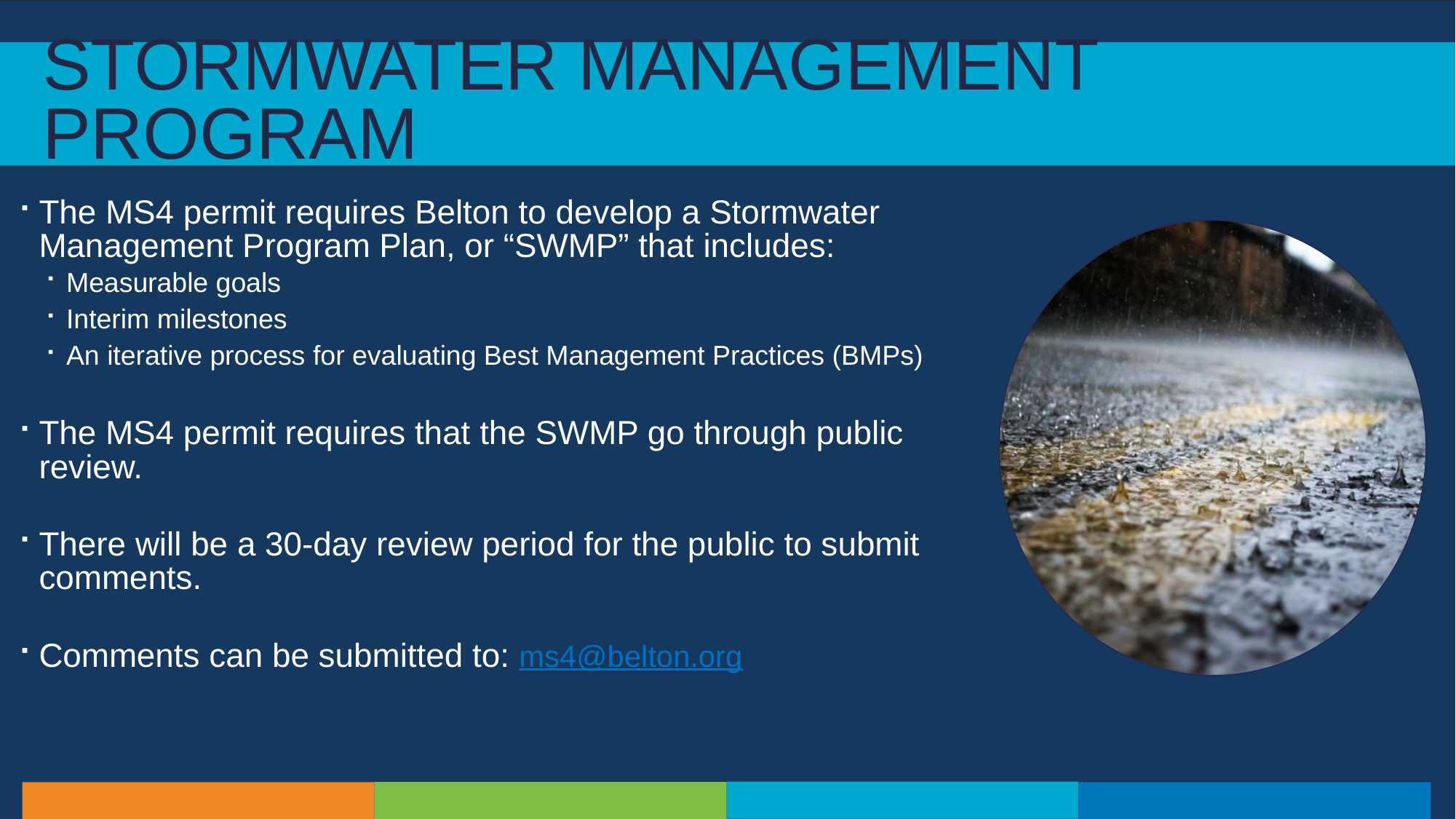

Stormwater Management Program

The MS4 permit requires Belton to develop a Stormwater Management Program Plan, or “SWMP” that includes:
Measurable goals
Interim milestones
An iterative process for evaluating Best Management Practices (BMPs)

The MS4 permit requires that the SWMP go through public review.

There will be a 30-day review period for the public to submit comments.

Comments can be submitted to: ms4@belton.org